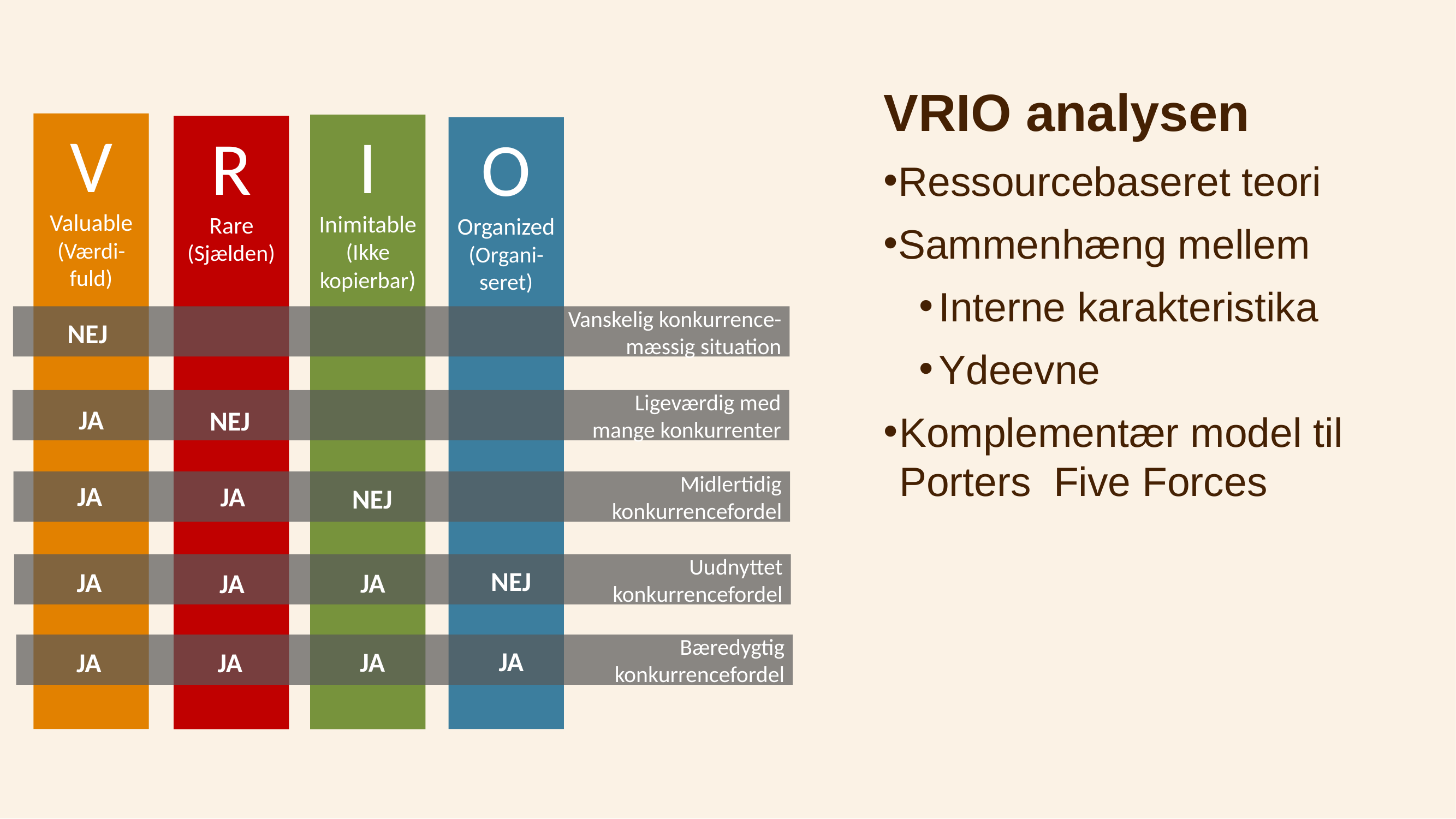

VRIO analysen
Ressourcebaseret teori
Sammenhæng mellem
Interne karakteristika
Ydeevne
Komplementær model til Porters  Five Forces
V
Valuable
(Værdi-fuld)
I
Inimitable
(Ikke
kopierbar)
R
Rare
(Sjælden)
O
Organized
(Organi-seret)
Vanskelig konkurrence-
mæssig situation
NEJ
Ligeværdig med
mange konkurrenter
JA
NEJ
Midlertidig
konkurrencefordel
JA
JA
NEJ
Uudnyttet
konkurrencefordel
NEJ
JA
JA
JA
Bæredygtig
konkurrencefordel
JA
JA
JA
JA